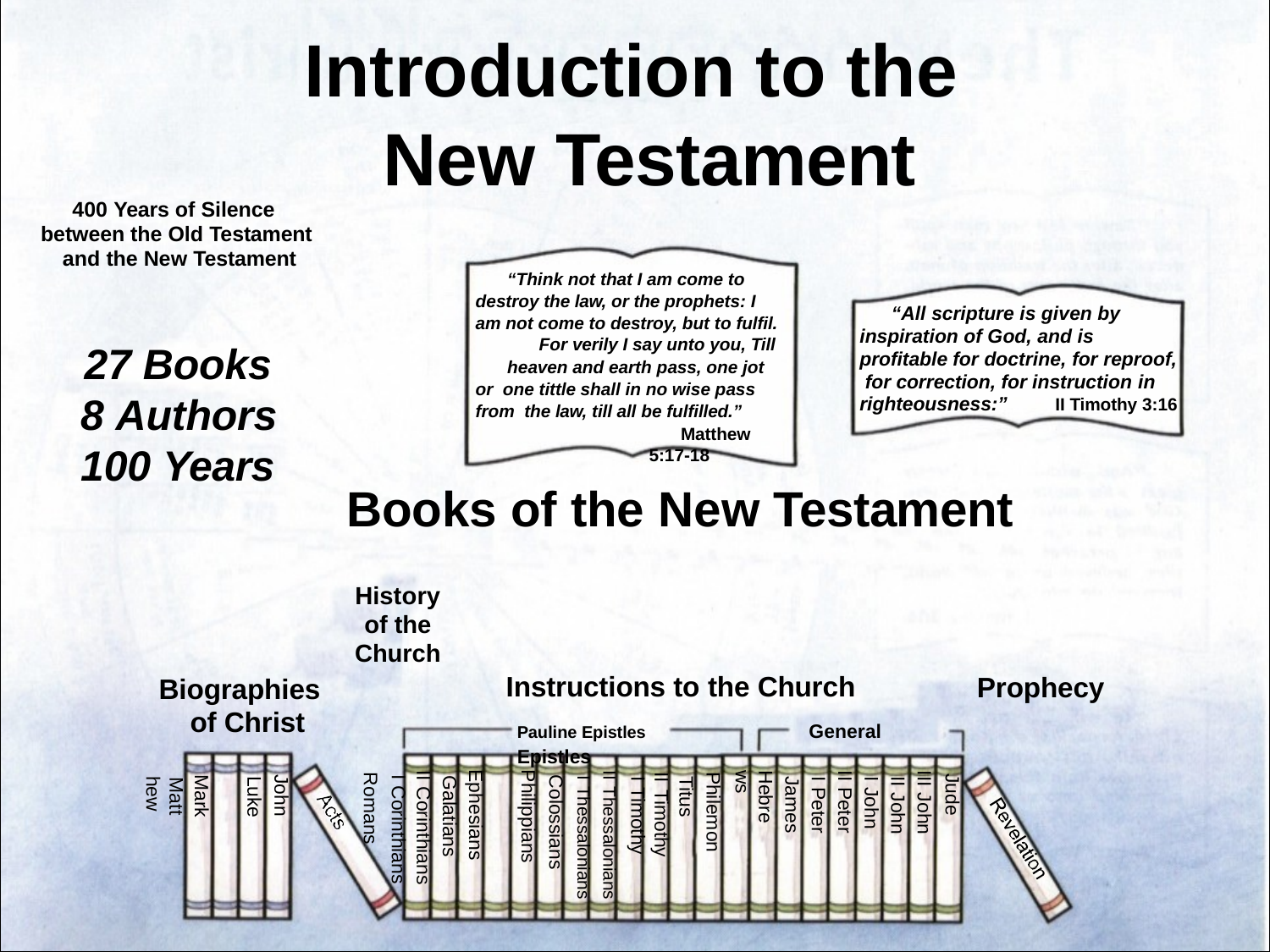

# Introduction to the  New Testament
400 Years of Silence  between the Old Testament  and the New Testament
“Think not that I am come to  destroy the law, or the prophets: I  am not come to destroy, but to fulfil.
For verily I say unto you, Till
heaven and earth pass, one jot or  one tittle shall in no wise pass from  the law, till all be fulfilled.”
Matthew 5:17-18
“All scripture is given by  inspiration of God, and is  profitable for doctrine, for reproof,  for correction, for instruction in
27 Books
8 Authors
100 Years
righteousness:”
II Timothy 3:16
Books of the New Testament
History  of the  Church
Instructions to the Church
Pauline Epistles	General Epistles
Prophecy
Biographies  of Christ
Jude
III John  II John  I John  II Peter  I Peter  James
Hebrews
Philemon  Titus
II Timothy  I Timothy
II Thessalonians  I Thessalonians  Colossians
Philippians  Ephesians  Galatians
II Corinthians  I Corinthians
Romans
John
Luke  Mark
Matthew